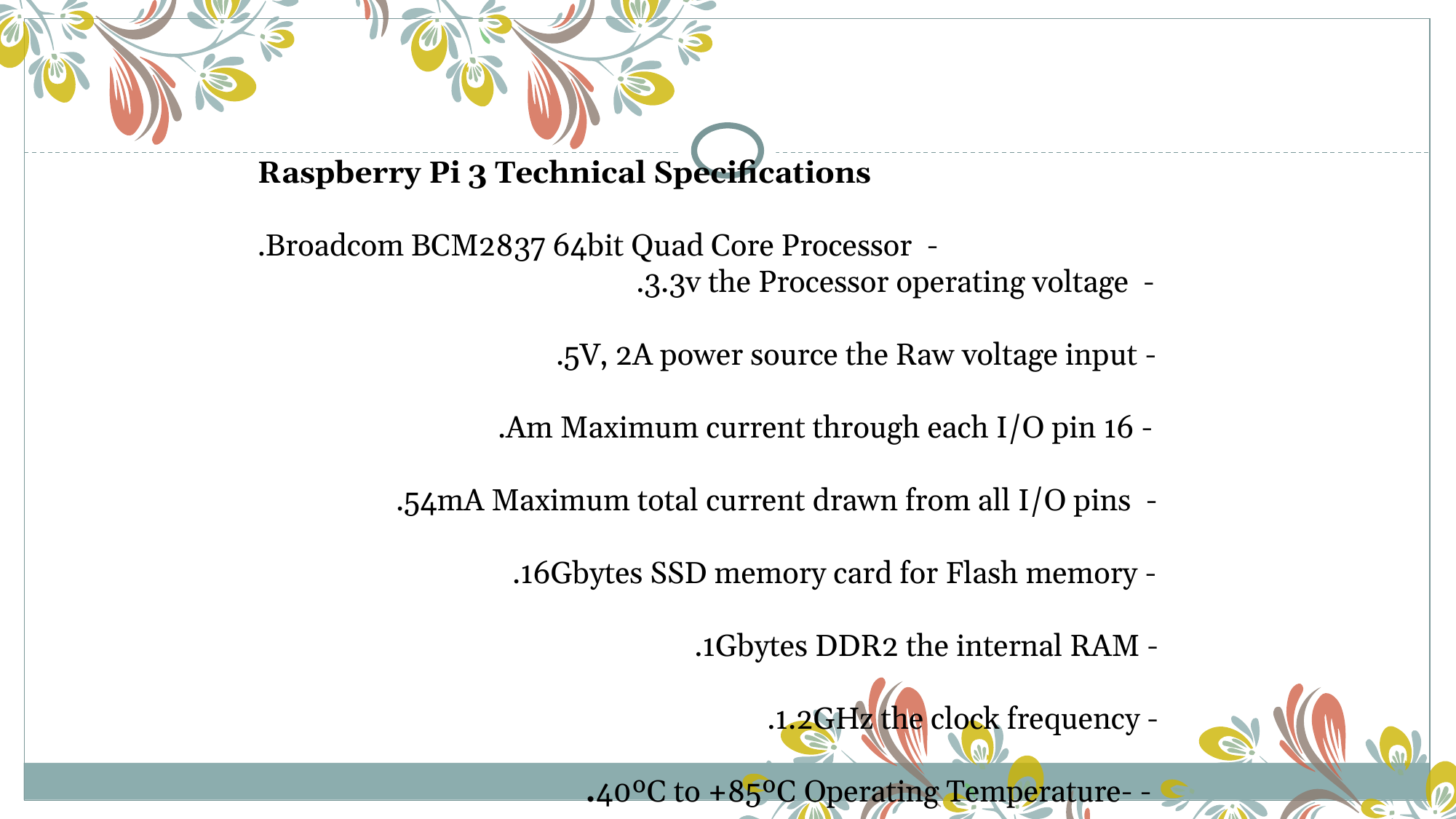

Raspberry Pi 3 Technical Specifications

-  Broadcom BCM2837 64bit Quad Core Processor.
-  3.3v the Processor operating voltage.
- 5V, 2A power source the Raw voltage input.
- 16 Am Maximum current through each I/O pin.
-  54mA Maximum total current drawn from all I/O pins.
- 16Gbytes SSD memory card for Flash memory.
- 1Gbytes DDR2 the internal RAM.
- 1.2GHz the clock frequency.
- -40ºC to +85ºC Operating Temperature.